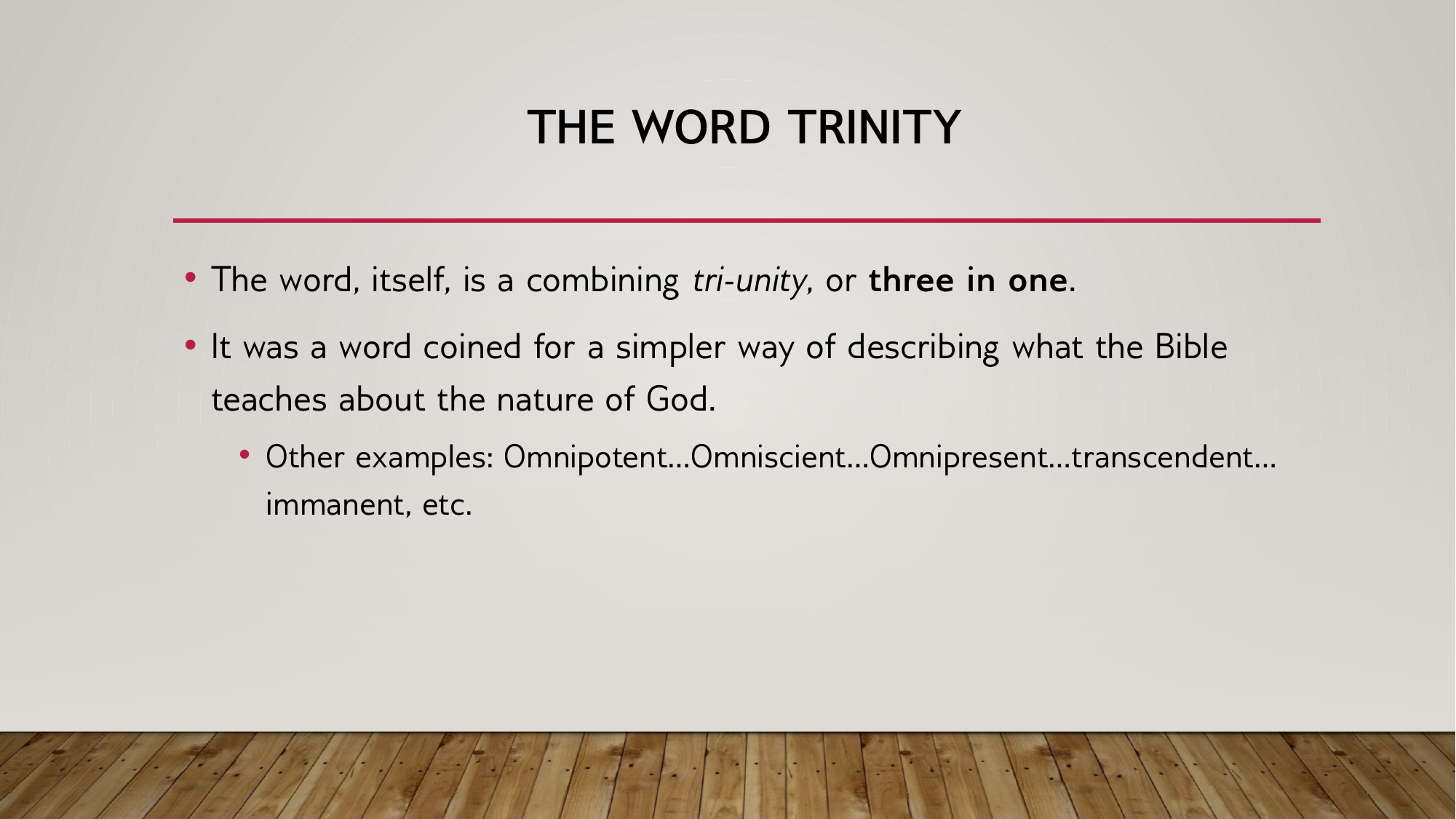

# the word Trinity
The word, itself, is a combining tri-unity, or three in one.
It was a word coined for a simpler way of describing what the Bible teaches about the nature of God.
Other examples: Omnipotent…Omniscient…Omnipresent…transcendent…immanent, etc.